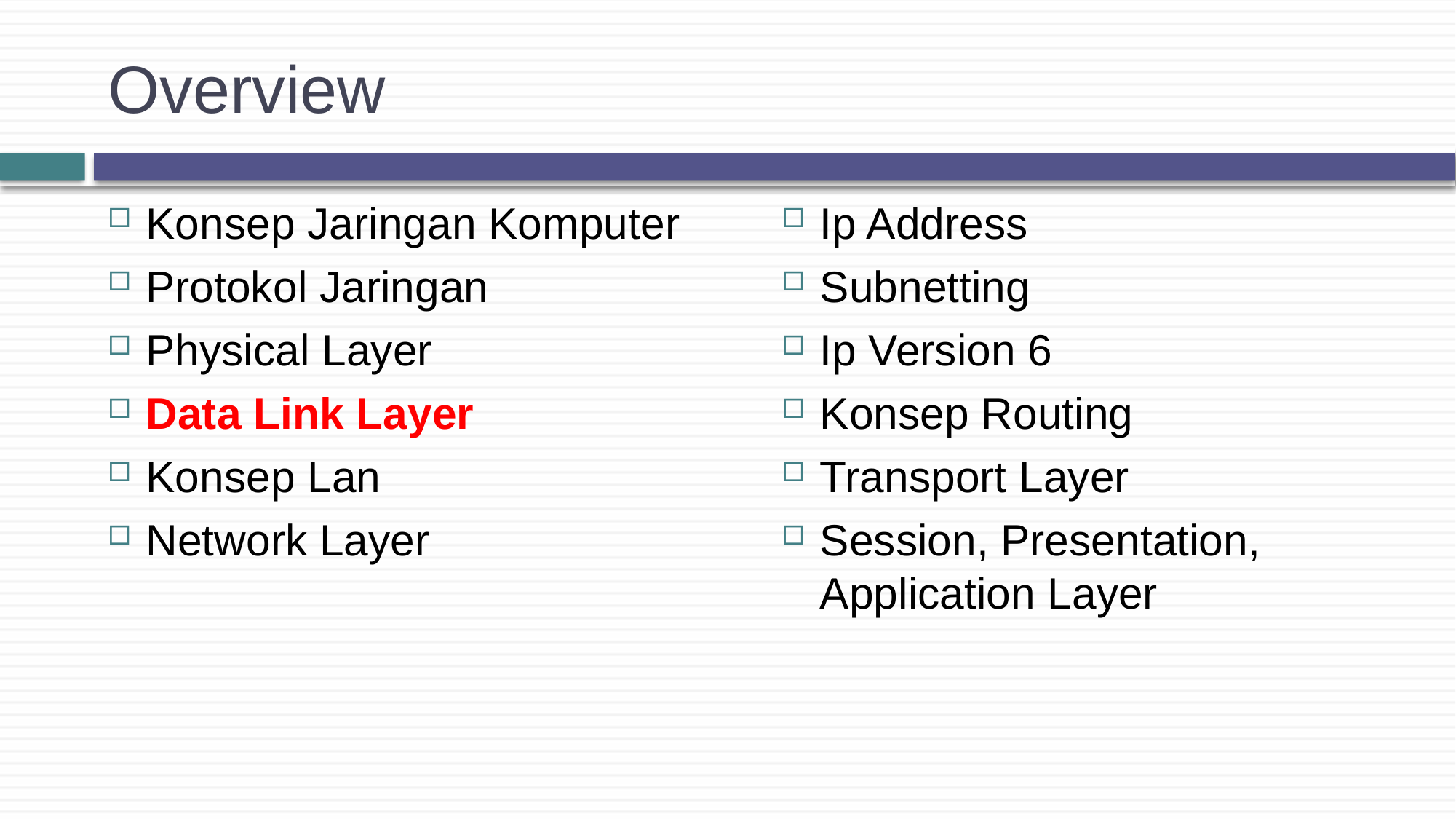

# Overview
Konsep Jaringan Komputer
Protokol Jaringan
Physical Layer
Data Link Layer
Konsep Lan
Network Layer

Ip Address
Subnetting
Ip Version 6
Konsep Routing
Transport Layer
Session, Presentation, Application Layer